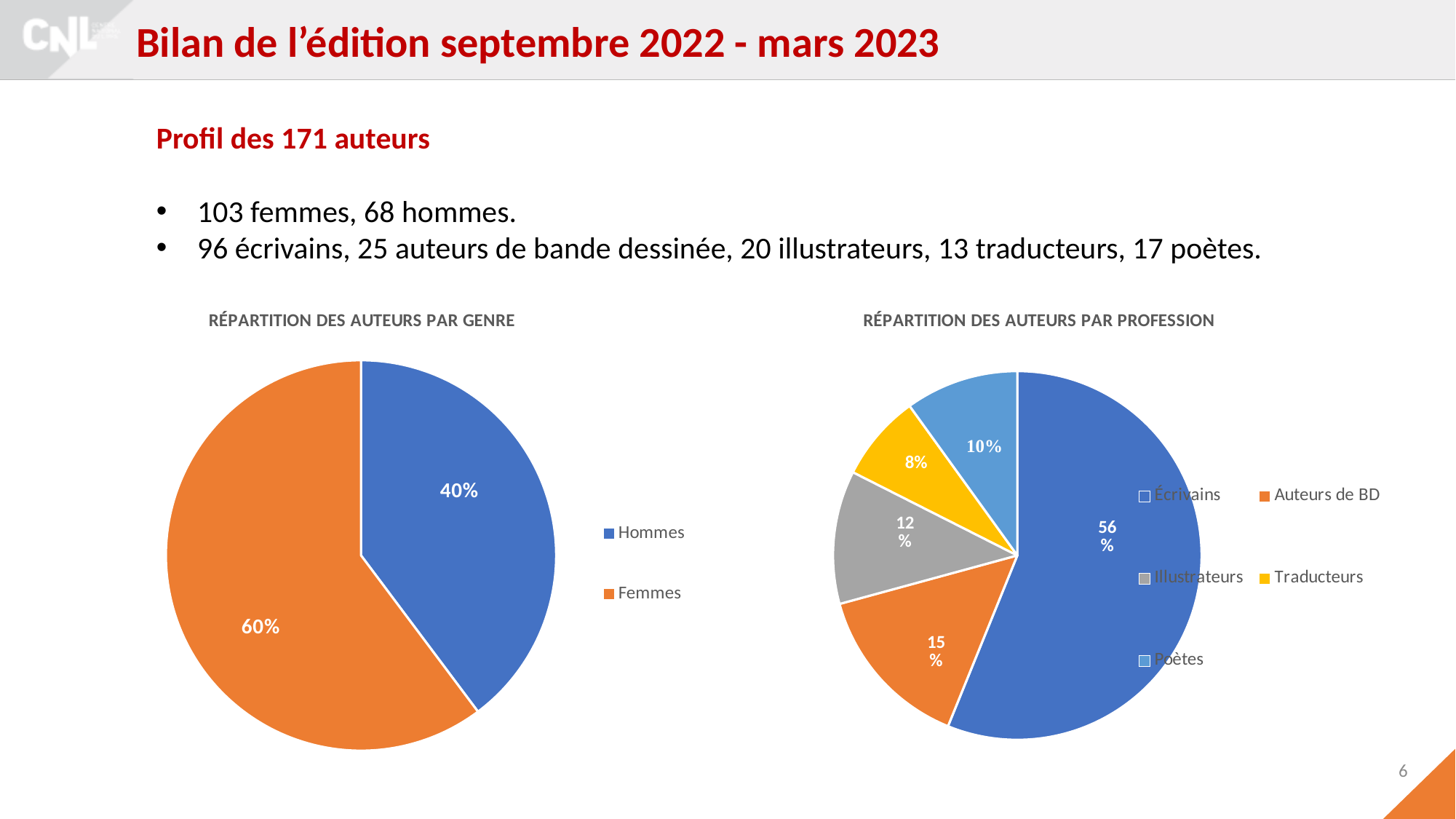

Bilan de l’édition septembre 2022 - mars 2023
Profil des 171 auteurs

103 femmes, 68 hommes.
96 écrivains, 25 auteurs de bande dessinée, 20 illustrateurs, 13 traducteurs, 17 poètes.

### Chart: RÉPARTITION DES AUTEURS PAR GENRE

| Category | Auteurs de Masterclass |
|---|---|
| Hommes | 68.0 |
| Femmes | 103.0 |

### Chart: RÉPARTITION DES AUTEURS PAR PROFESSION

| Category | Profession des auteurs |
|---|---|
| Écrivains | 96.0 |
| Auteurs de BD | 25.0 |
| Illustrateurs | 20.0 |
| Traducteurs | 13.0 |
| Poètes | 17.0 |
6